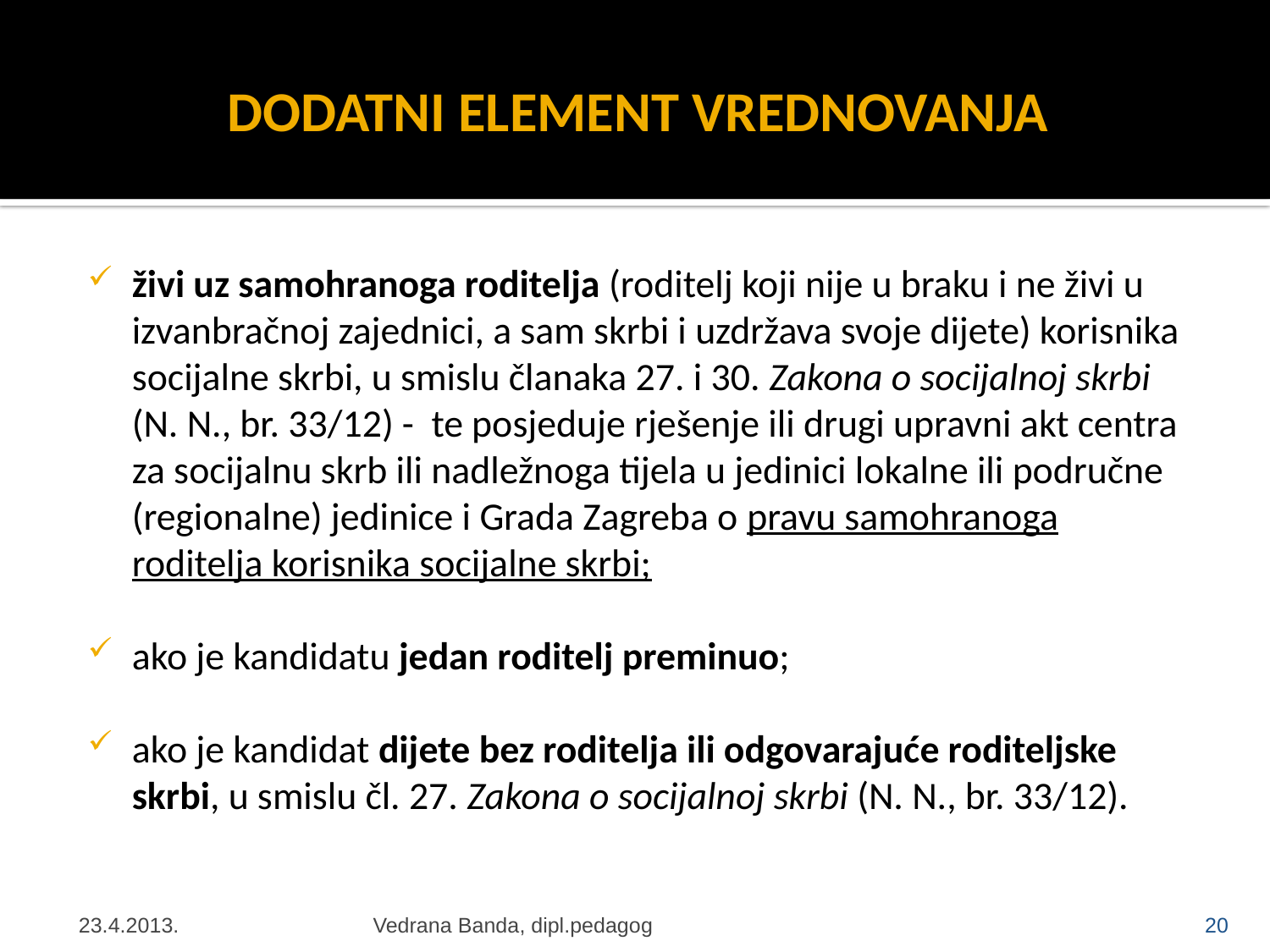

# DODATNI ELEMENT VREDNOVANJA
živi uz samohranoga roditelja (roditelj koji nije u braku i ne živi u izvanbračnoj zajednici, a sam skrbi i uzdržava svoje dijete) korisnika socijalne skrbi, u smislu članaka 27. i 30. Zakona o socijalnoj skrbi (N. N., br. 33/12) -  te posjeduje rješenje ili drugi upravni akt centra za socijalnu skrb ili nadležnoga tijela u jedinici lokalne ili područne (regionalne) jedinice i Grada Zagreba o pravu samohranoga roditelja korisnika socijalne skrbi;

ako je kandidatu jedan roditelj preminuo;

ako je kandidat dijete bez roditelja ili odgovarajuće roditeljske skrbi, u smislu čl. 27. Zakona o socijalnoj skrbi (N. N., br. 33/12).

23.4.2013.
Vedrana Banda, dipl.pedagog
20